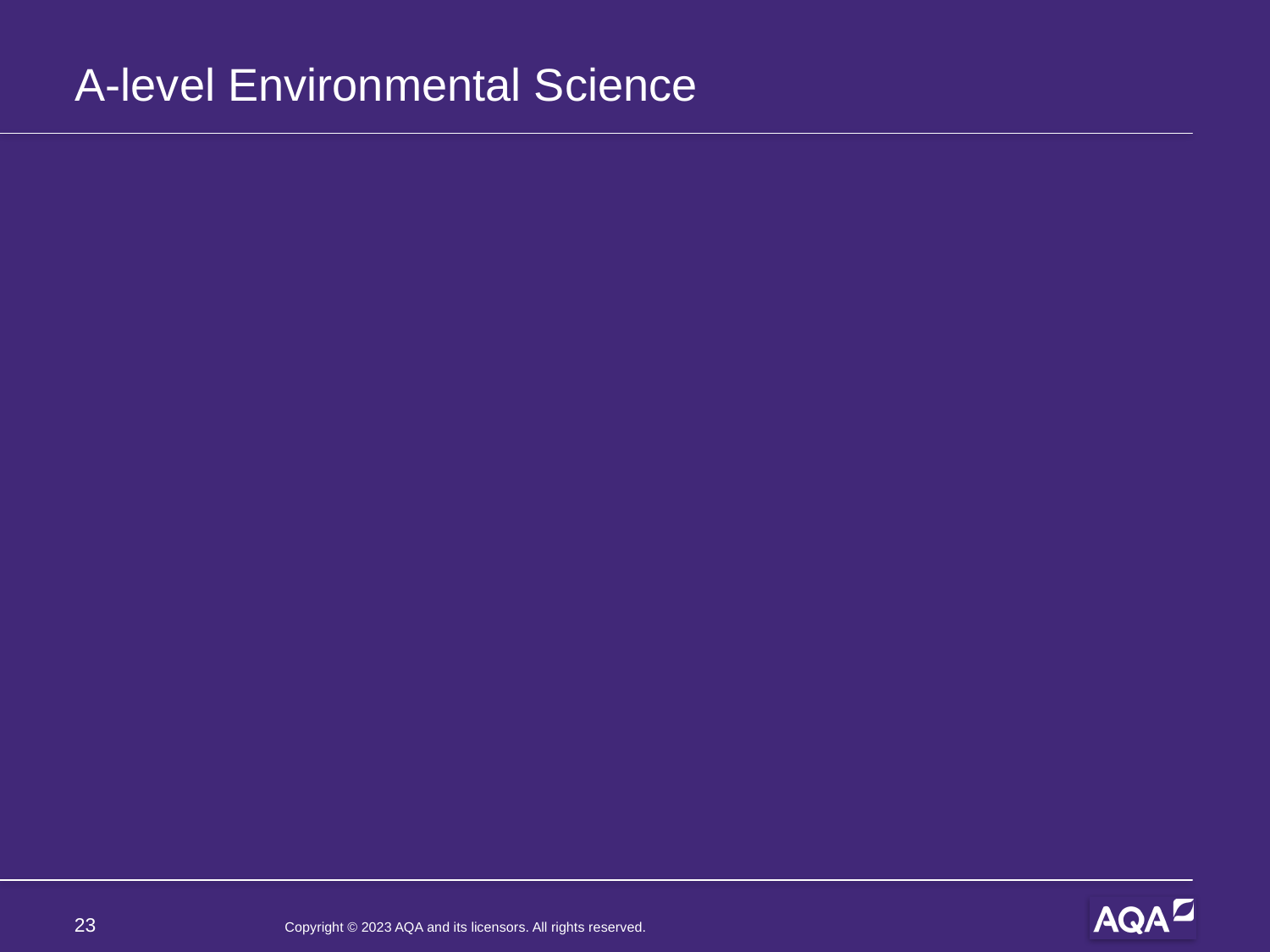

# A-level Environmental Science
23
Copyright © 2023 AQA and its licensors. All rights reserved.